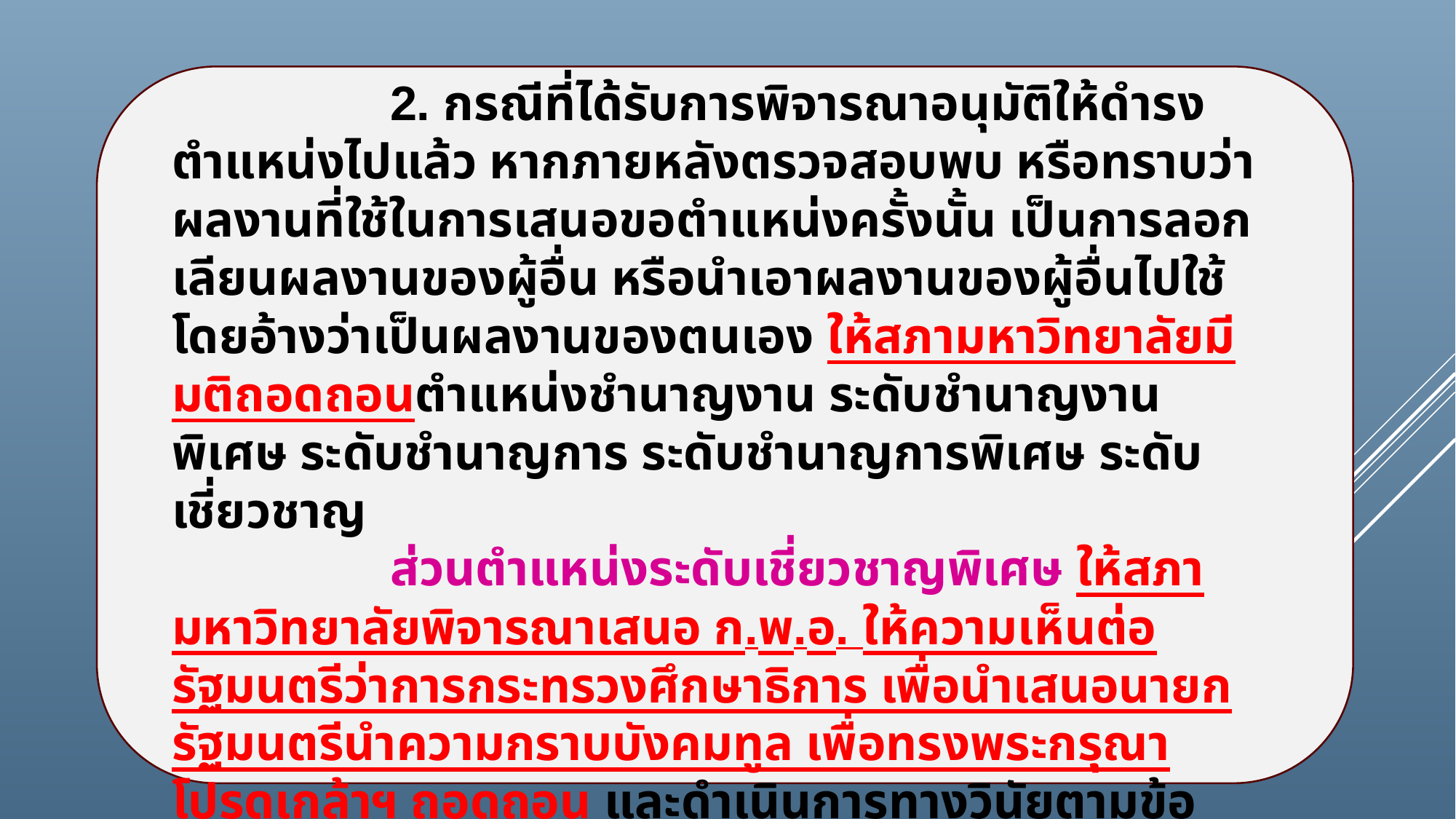

2. กรณีที่ได้รับการพิจารณาอนุมัติให้ดำรงตำแหน่งไปแล้ว หากภายหลังตรวจสอบพบ หรือทราบว่าผลงานที่ใช้ในการเสนอขอตำแหน่งครั้งนั้น เป็นการลอกเลียนผลงานของผู้อื่น หรือนำเอาผลงานของผู้อื่นไปใช้ โดยอ้างว่าเป็นผลงานของตนเอง ให้สภามหาวิทยาลัยมีมติถอดถอนตำแหน่งชำนาญงาน ระดับชำนาญงานพิเศษ ระดับชำนาญการ ระดับชำนาญการพิเศษ ระดับเชี่ยวชาญ
		ส่วนตำแหน่งระดับเชี่ยวชาญพิเศษ ให้สภามหาวิทยาลัยพิจารณาเสนอ ก.พ.อ. ให้ความเห็นต่อรัฐมนตรีว่าการกระทรวงศึกษาธิการ เพื่อนำเสนอนายกรัฐมนตรีนำความกราบบังคมทูล เพื่อทรงพระกรุณาโปรดเกล้าฯ ถอดถอน และดำเนินการทางวินัยตามข้อเท็จจริง และความร้ายแรงแห่งการกระทำผิดเป็นกรณี ๆ ไป และห้ามผู้กระทำผิดนั้น เสนอขอตำแหน่งมีกำหนดเวลาไม่น้อยกว่า 5 ปี นับตั้งแต่วันที่สภามหาวิทยาลัยมีมติให้ถอดถอน หรือนับตั้งแต่วันที่ทรงพระกรุณาโปรดเกล้าฯ ถอดถอน แล้วแต่กรณี